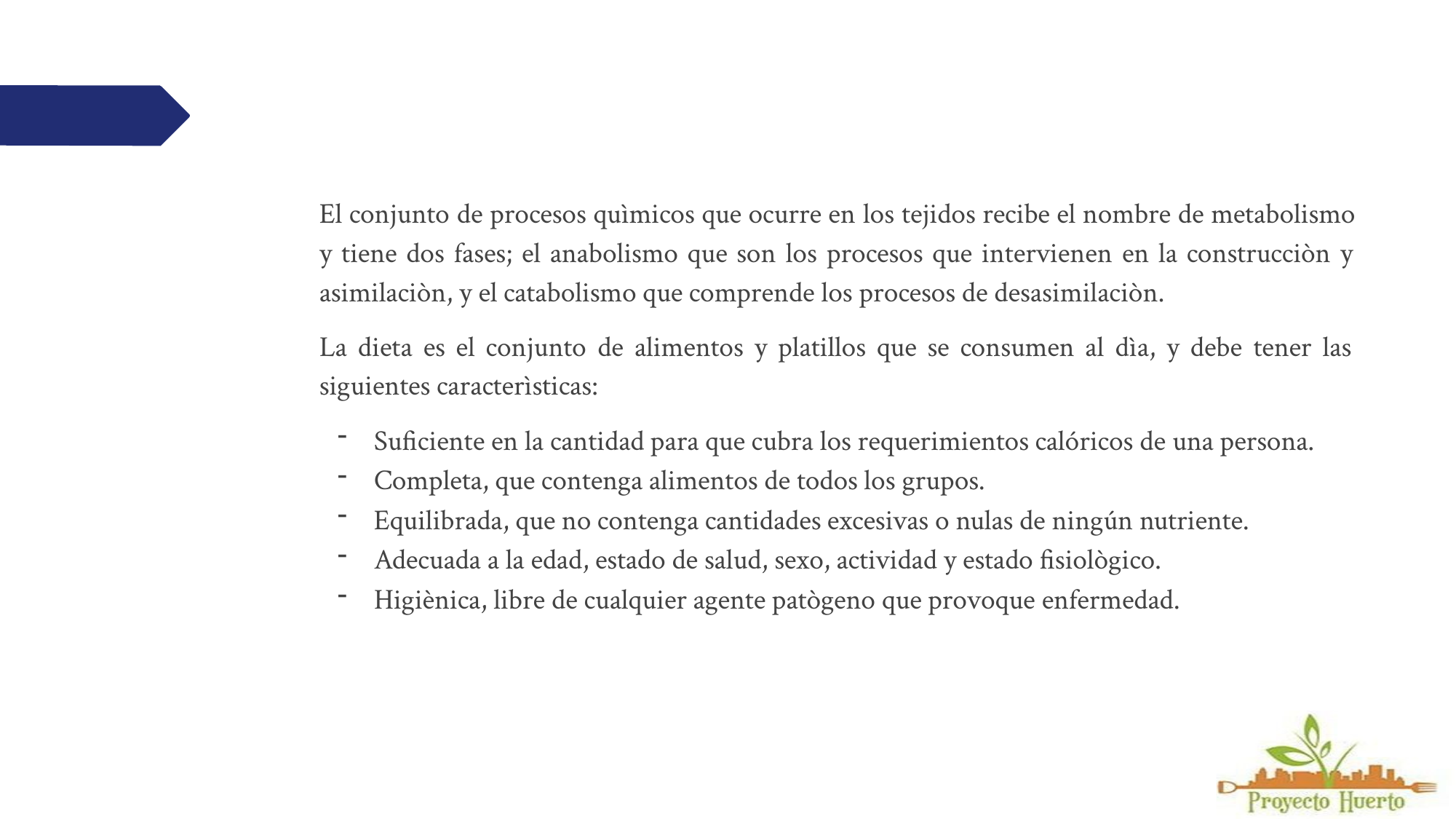

El conjunto de procesos quìmicos que ocurre en los tejidos recibe el nombre de metabolismo  y tiene dos fases; el anabolismo que son los procesos que intervienen en la construcciòn y  asimilaciòn, y el catabolismo que comprende los procesos de desasimilaciòn.
La dieta es el conjunto de alimentos y platillos que se consumen al dìa, y debe tener las  siguientes caracterìsticas:
Suficiente en la cantidad para que cubra los requerimientos calóricos de una persona.
Completa, que contenga alimentos de todos los grupos.
Equilibrada, que no contenga cantidades excesivas o nulas de ningún nutriente.
Adecuada a la edad, estado de salud, sexo, actividad y estado fisiològico.
Higiènica, libre de cualquier agente patògeno que provoque enfermedad.